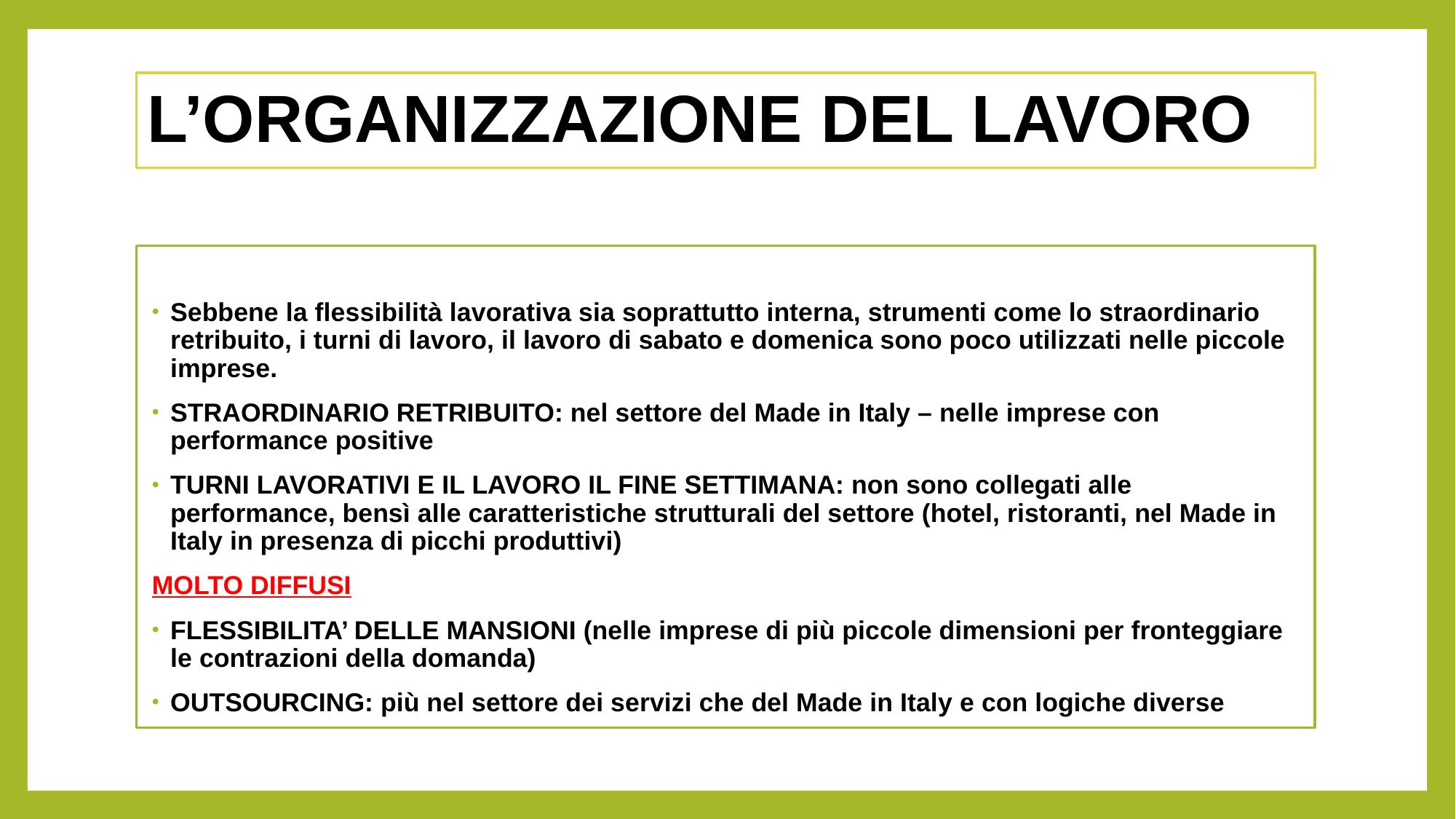

# L’ORGANIZZAZIONE DEL LAVORO

Sebbene la flessibilità lavorativa sia soprattutto interna, strumenti come lo straordinario retribuito, i turni di lavoro, il lavoro di sabato e domenica sono poco utilizzati nelle piccole imprese.
STRAORDINARIO RETRIBUITO: nel settore del Made in Italy – nelle imprese con performance positive
TURNI LAVORATIVI E IL LAVORO IL FINE SETTIMANA: non sono collegati alle performance, bensì alle caratteristiche strutturali del settore (hotel, ristoranti, nel Made in Italy in presenza di picchi produttivi)
MOLTO DIFFUSI
FLESSIBILITA’ DELLE MANSIONI (nelle imprese di più piccole dimensioni per fronteggiare le contrazioni della domanda)
OUTSOURCING: più nel settore dei servizi che del Made in Italy e con logiche diverse